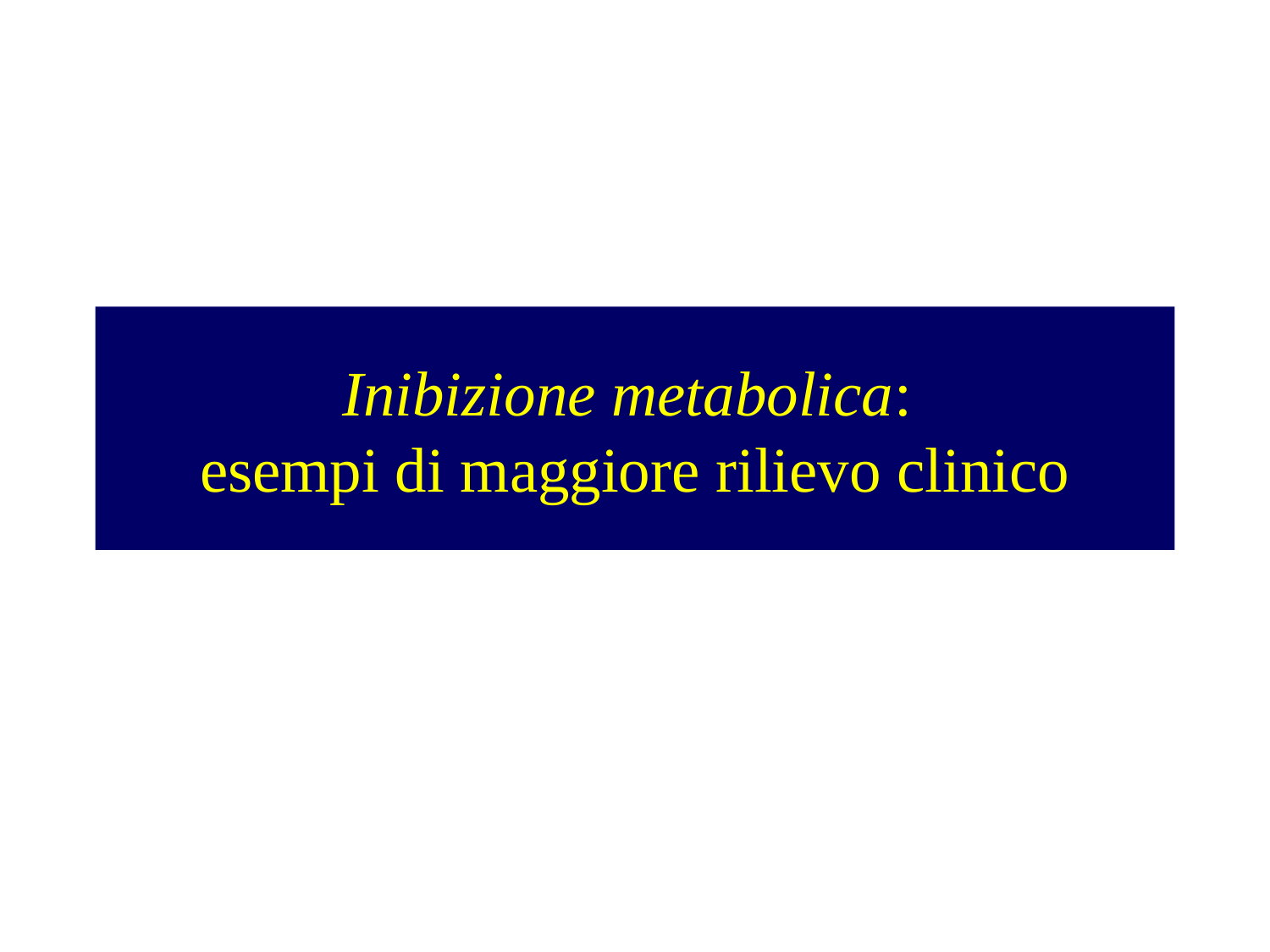

# Inibizione metabolica: esempi di maggiore rilievo clinico